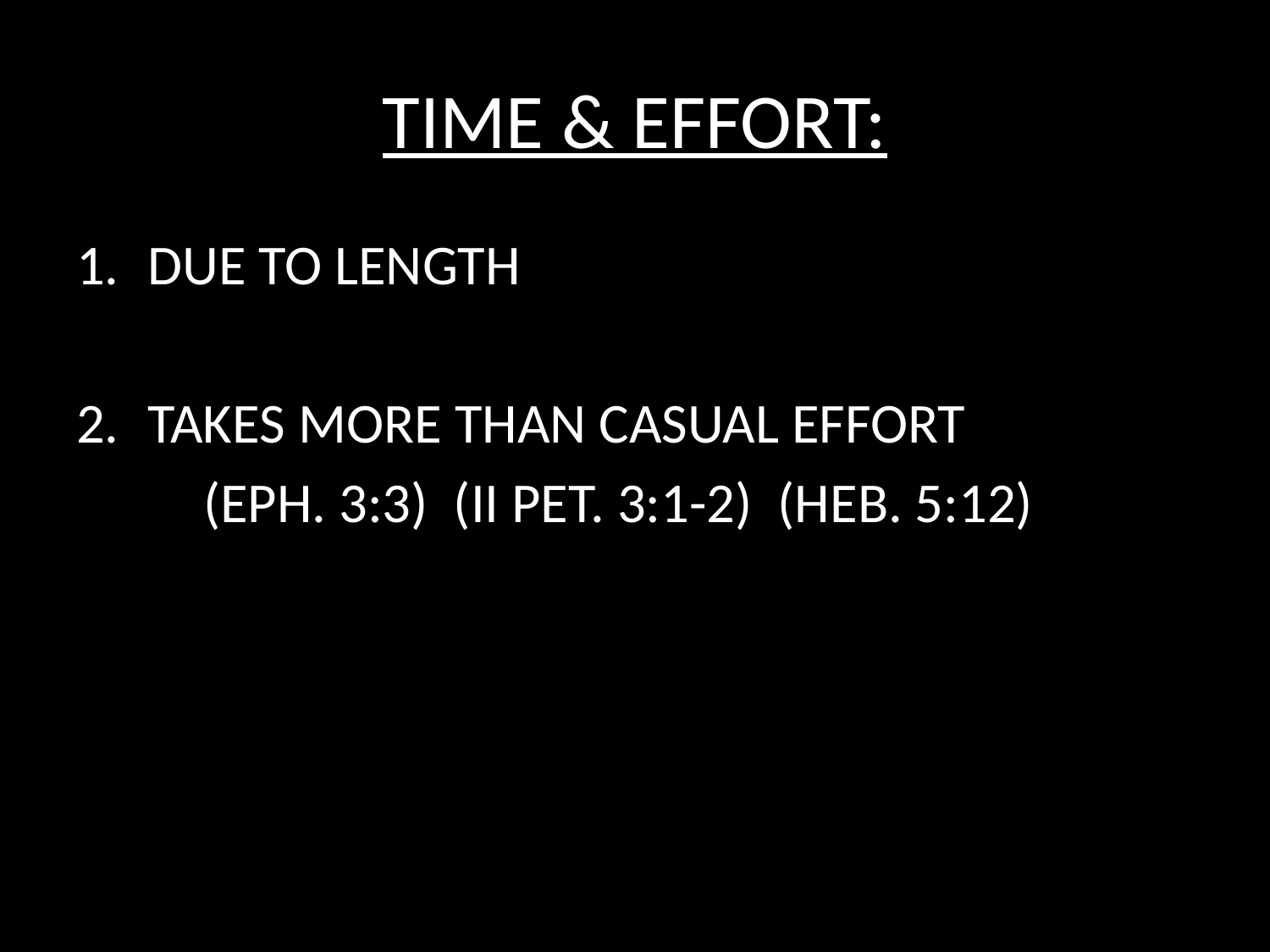

# TIME & EFFORT:
DUE TO LENGTH

TAKES MORE THAN CASUAL EFFORT
	(EPH. 3:3)  (II PET. 3:1-2)  (HEB. 5:12)